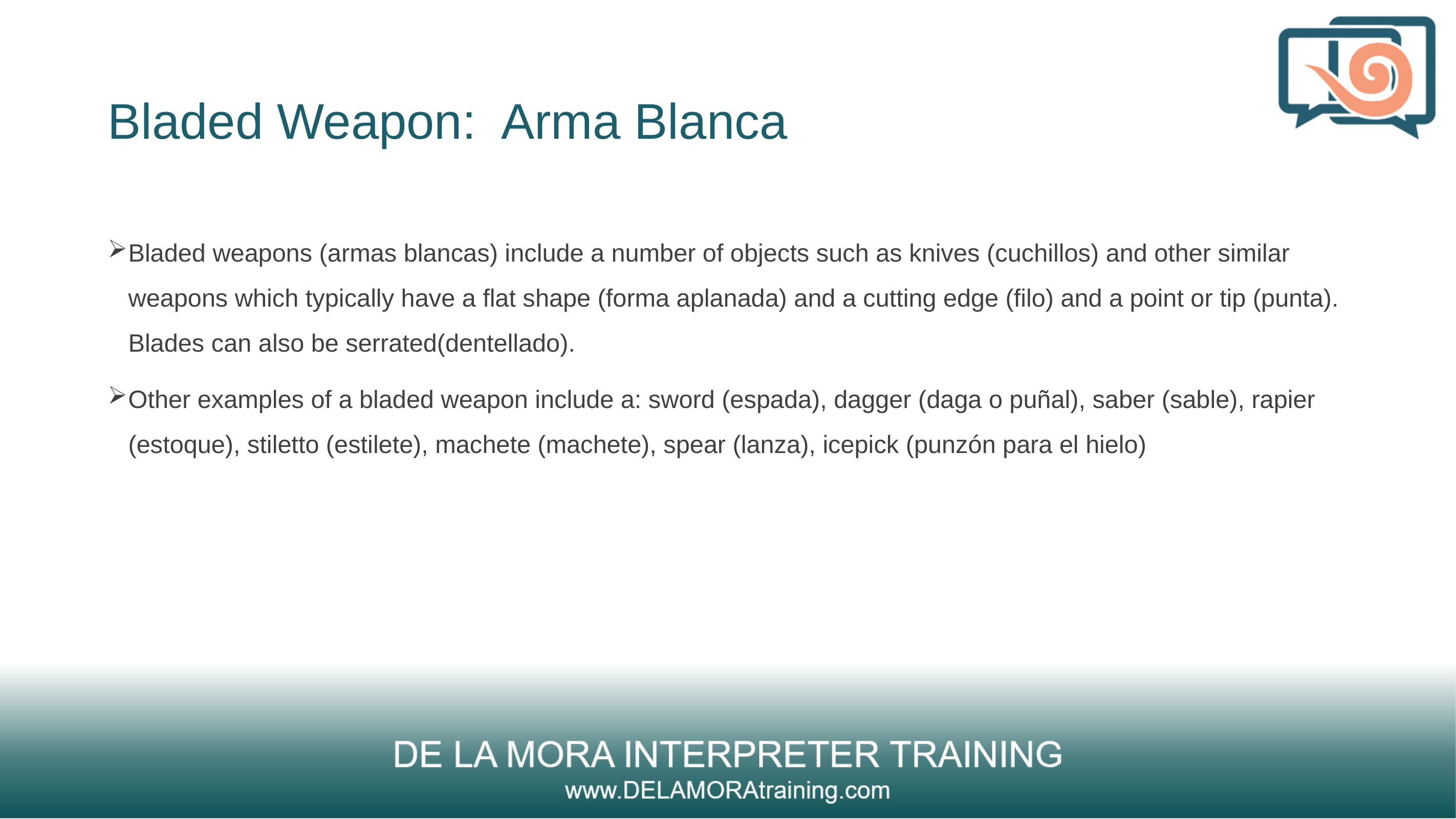

# Bladed Weapon:  Arma Blanca
Bladed weapons (armas blancas) include a number of objects such as knives (cuchillos) and other similar weapons which typically have a flat shape (forma aplanada) and a cutting edge (filo) and a point or tip (punta).  Blades can also be serrated(dentellado).
Other examples of a bladed weapon include a: sword (espada), dagger (daga o puñal), saber (sable), rapier (estoque), stiletto (estilete), machete (machete), spear (lanza), icepick (punzón para el hielo)